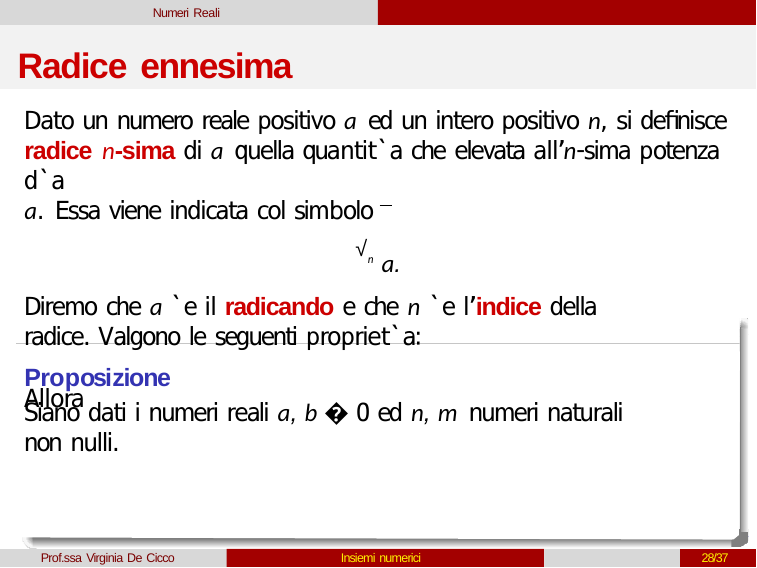

Numeri Reali

# Radice ennesima
Dato un numero reale positivo a  ed un intero positivo n, si definisce
radice n-sima di a  quella quantit`a che elevata all’n-sima potenza d`a
a. Essa viene indicata col simbolo
√n  a.
Diremo che a `e il radicando e che n `e l’indice della radice. Valgono le seguenti propriet`a:
Proposizione
Siano dati i numeri reali a, b � 0 ed n, m  numeri naturali non nulli.

Allora

Prof.ssa Virginia De Cicco
Insiemi numerici
28/37